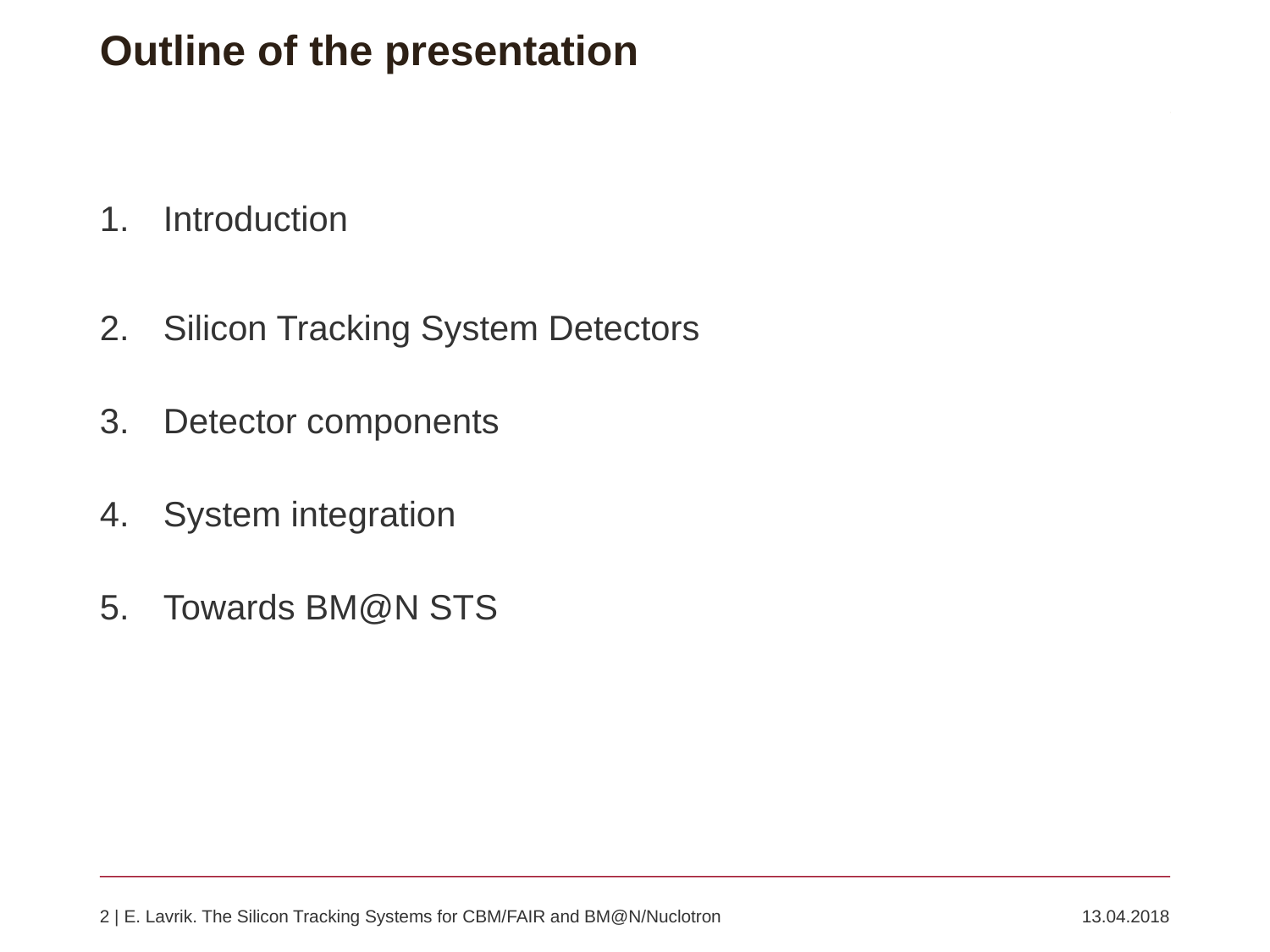

# Outline of the presentation

Introduction

Silicon Tracking System Detectors

Detector components

System integration

Towards BM@N STS

2 | E. Lavrik. The Silicon Tracking Systems for CBM/FAIR and BM@N/Nuclotron	13.04.2018